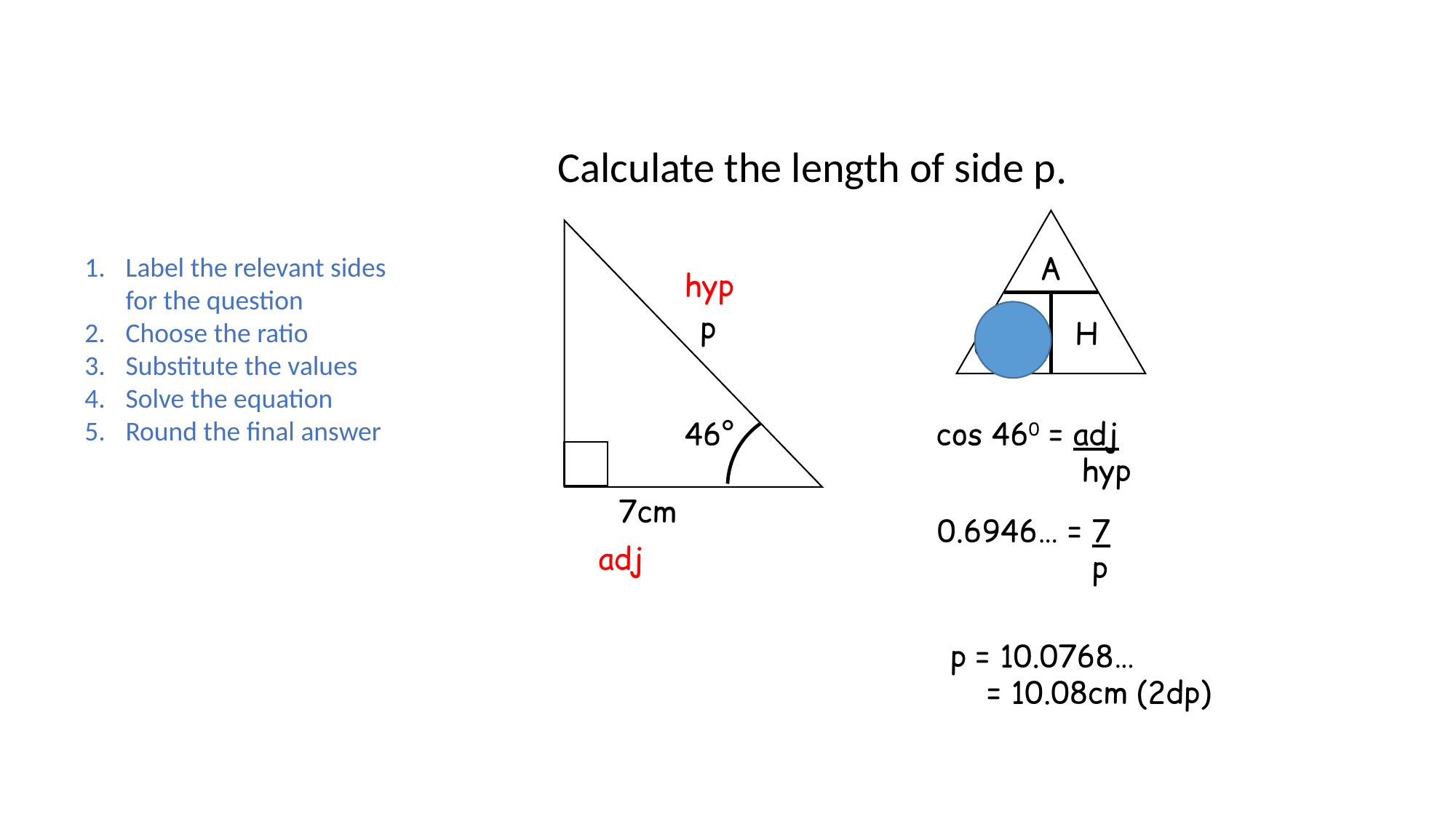

Calculate the length of side p.

A
H
Cosangle

Label the relevant sides for the question
Choose the ratio
Substitute the values
Solve the equation
Round the final answer
hyp

p
46°

cos 460 = adj
                hyp

7cm
0.6946… = 7
                 p
adj
p = 10.0768…
    = 10.08cm (2dp)